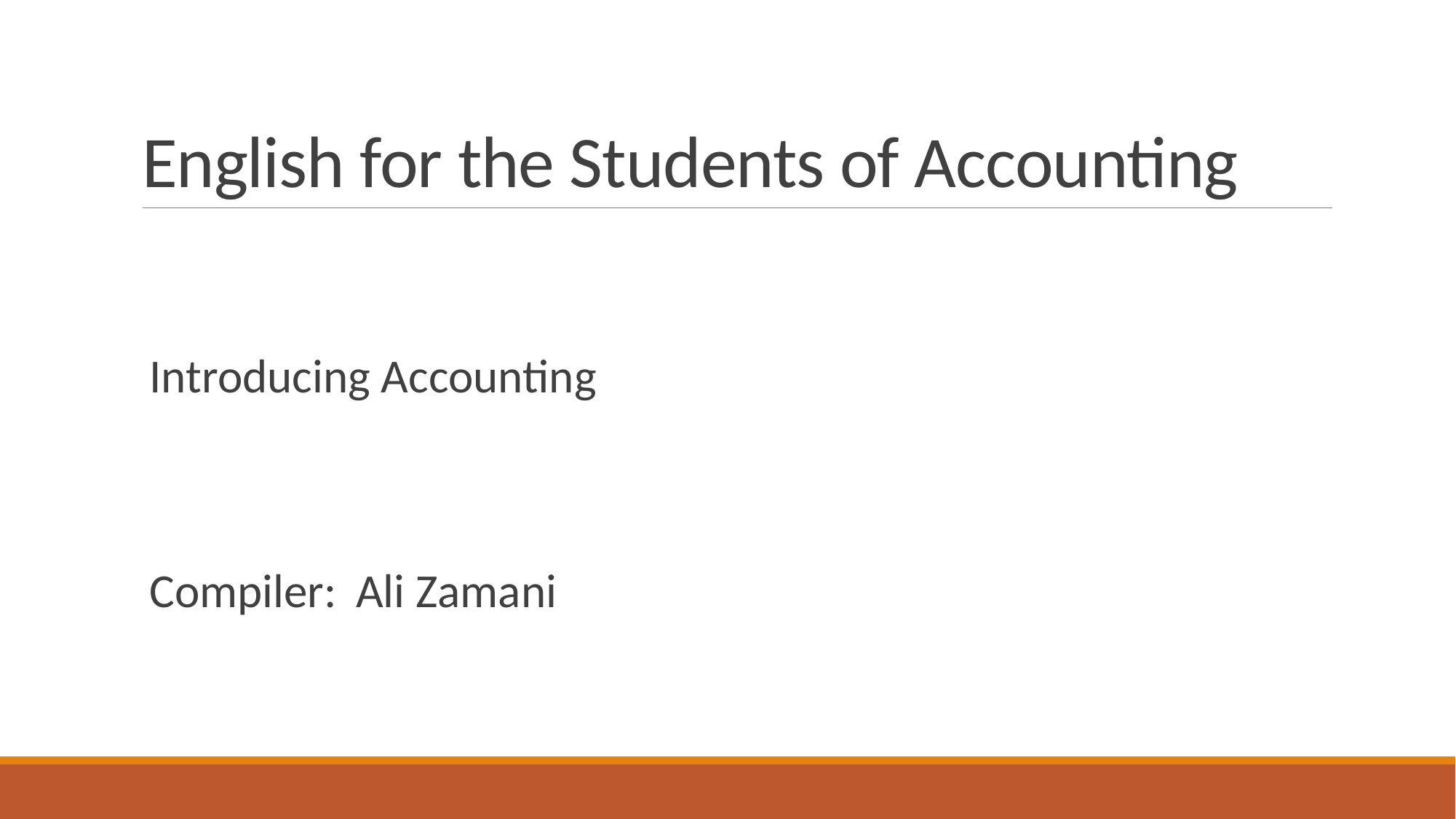

# English for the Students of Accounting

Introducing Accounting

Compiler: Ali Zamani